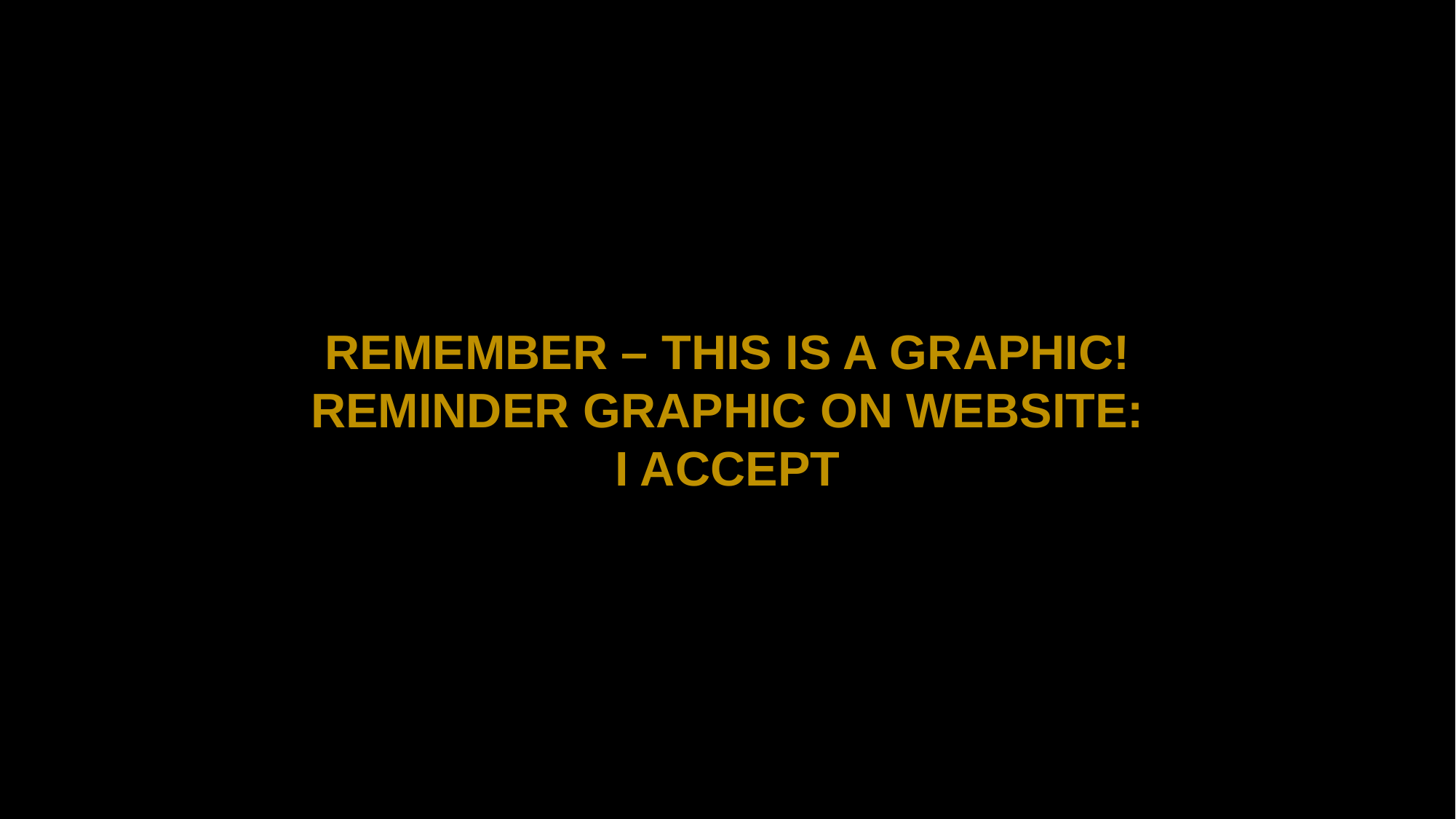

REMEMBER – THIS IS A GRAPHIC!
REMINDER GRAPHIC ON WEBSITE:
I ACCEPT